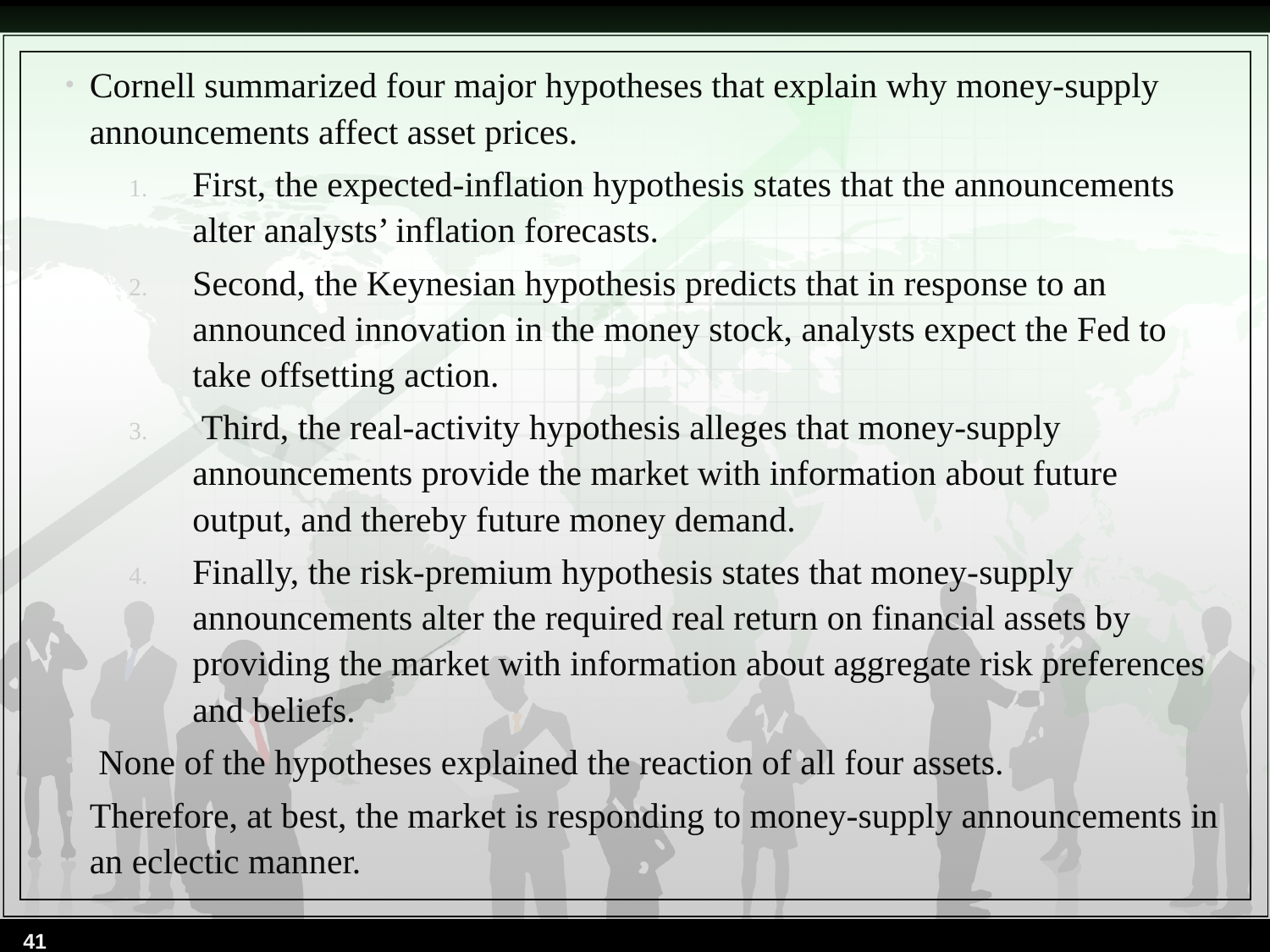

Cornell summarized four major hypotheses that explain why money-supply announcements affect asset prices.
First, the expected-inflation hypothesis states that the announcements alter analysts’ inflation forecasts.
Second, the Keynesian hypothesis predicts that in response to an announced innovation in the money stock, analysts expect the Fed to take offsetting action.
 Third, the real-activity hypothesis alleges that money-supply announcements provide the market with information about future output, and thereby future money demand.
Finally, the risk-premium hypothesis states that money-supply announcements alter the required real return on financial assets by providing the market with information about aggregate risk preferences and beliefs.
 None of the hypotheses explained the reaction of all four assets.
Therefore, at best, the market is responding to money-supply announcements in an eclectic manner.
41